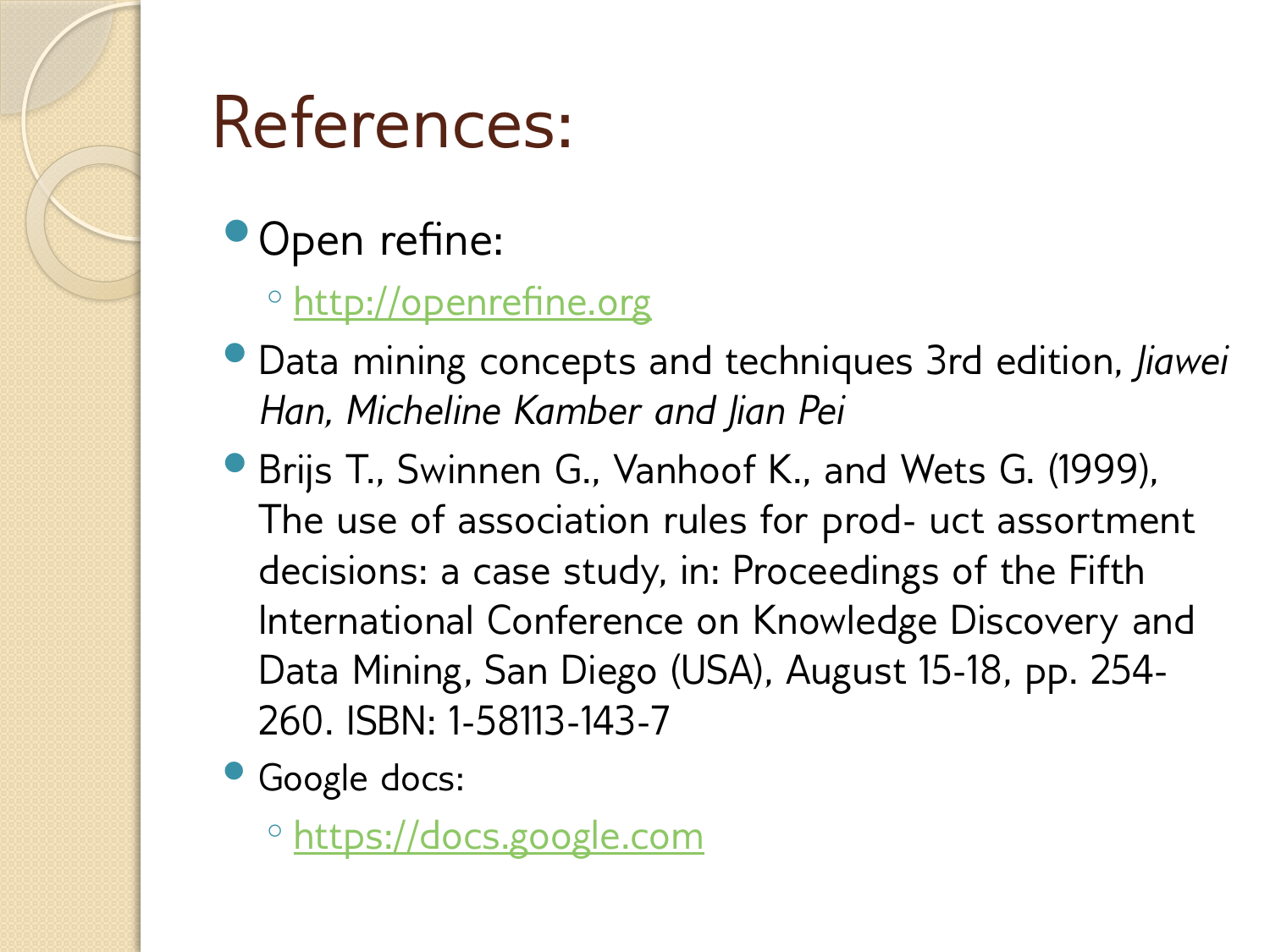

# References:
Open refine:
http://openrefine.org
Data mining concepts and techniques 3rd edition, Jiawei Han, Micheline Kamber and Jian Pei
Brijs T., Swinnen G., Vanhoof K., and Wets G. (1999), The use of association rules for prod- uct assortment decisions: a case study, in: Proceedings of the Fifth International Conference on Knowledge Discovery and Data Mining, San Diego (USA), August 15-18, pp. 254-260. ISBN: 1-58113-143-7
Google docs:
https://docs.google.com